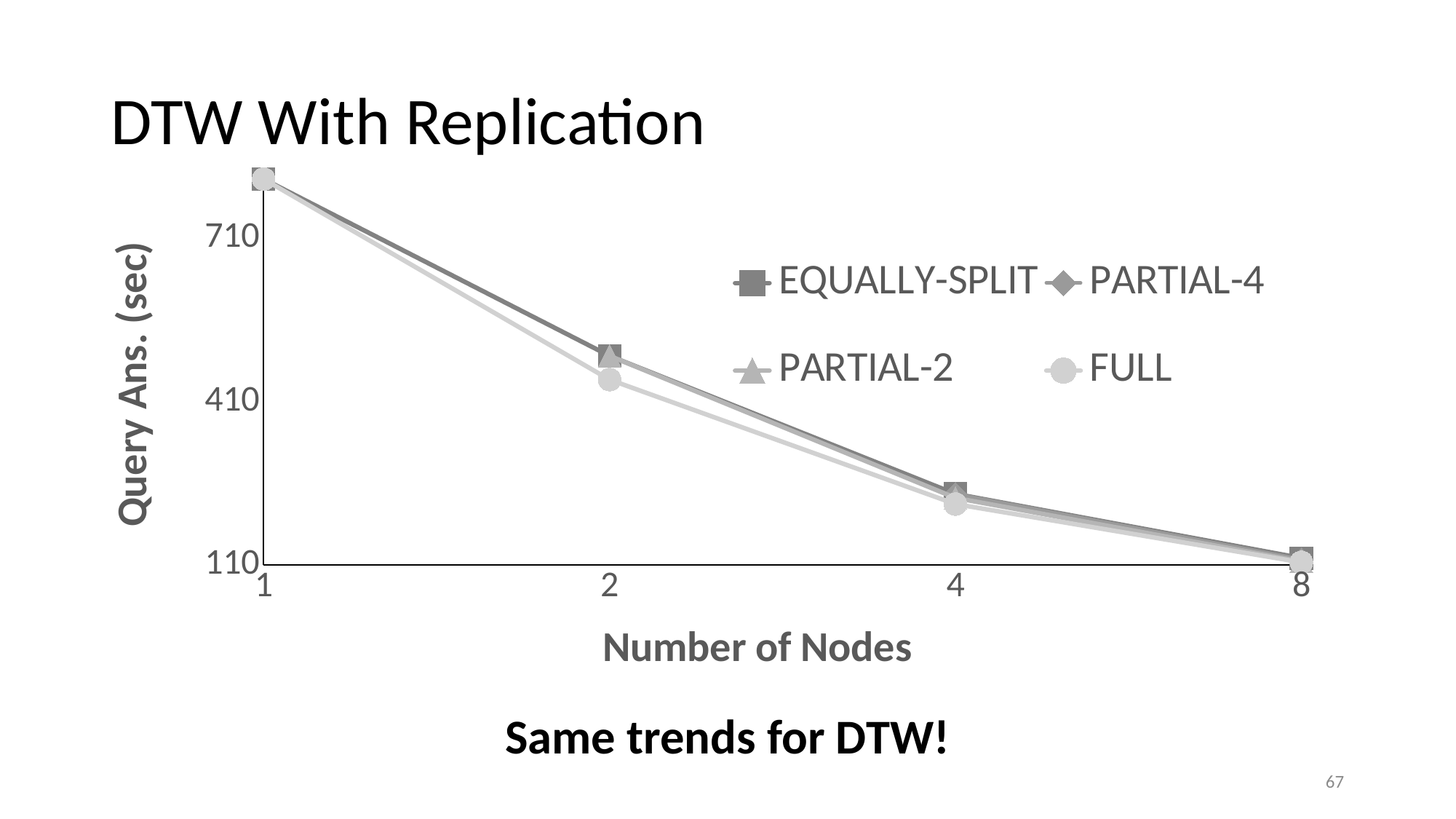

# DTW With Replication

### Chart

| Category | EQUALLY-SPLIT | PARTIAL-4 | PARTIAL-2 | FULL |
|---|---|---|---|---|
| 1 | 818.9632 | None | None | 818.9632 |
| 2 | 494.27571879999994 | None | 494.27571879999994 | 450.5829068 |
| 4 | 240.66107219999998 | 240.66107219999998 | 233.279293 | 221.90411079999998 |
| 8 | 122.7387068 | 120.6569628 | 116.6968934 | 114.90429499999999 |
Same trends for DTW!
67